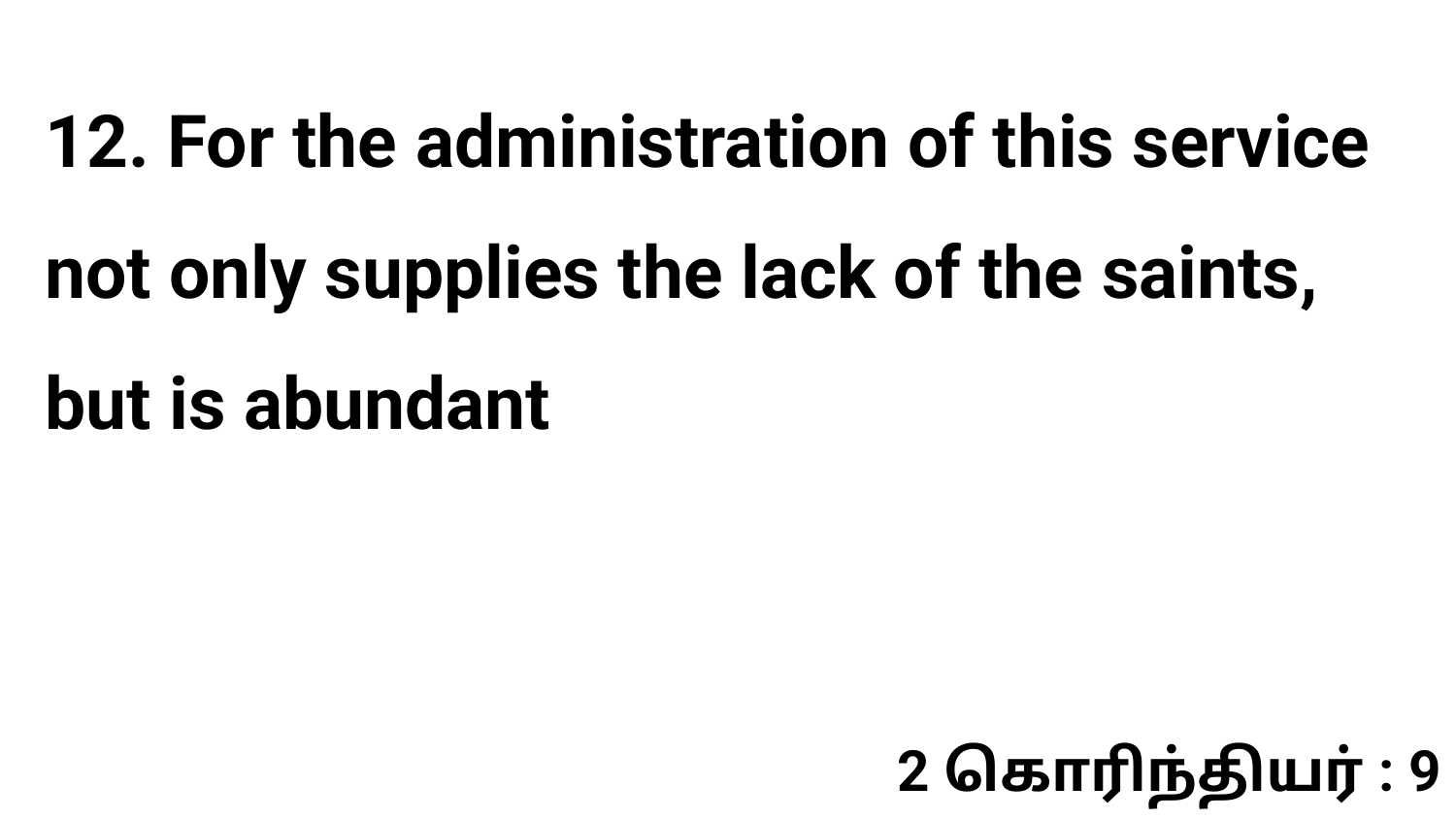

12. For the administration of this service not only supplies the lack of the saints, but is abundant
2 கொரிந்தியர் : 9